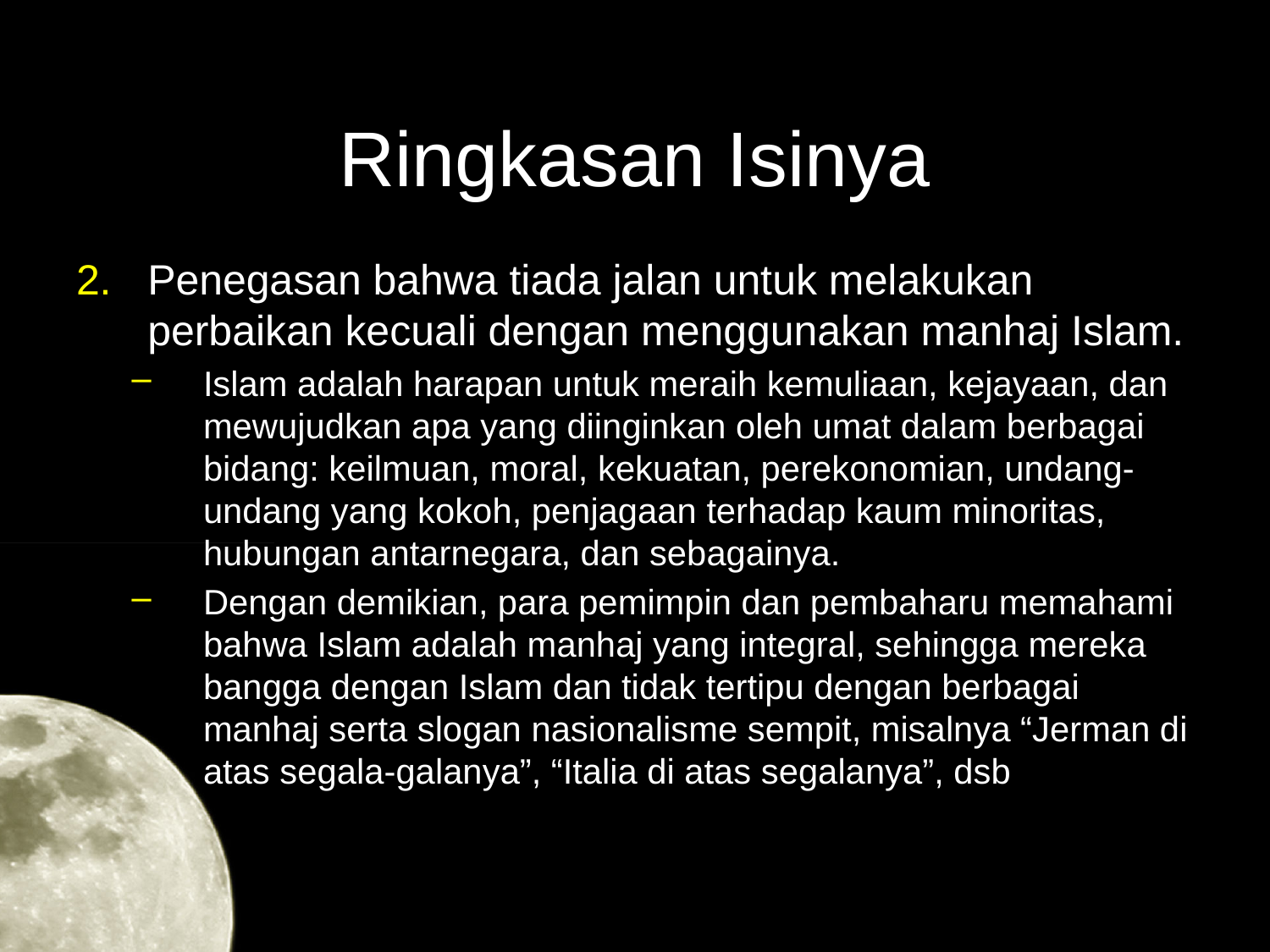

# Ringkasan Isinya
Penegasan bahwa tiada jalan untuk melakukan perbaikan kecuali dengan menggunakan manhaj Islam.
Islam adalah harapan untuk meraih kemuliaan, kejayaan, dan mewujudkan apa yang diinginkan oleh umat dalam berbagai bidang: keilmuan, moral, kekuatan, perekonomian, undang-undang yang kokoh, penjagaan terhadap kaum minoritas, hubungan antarnegara, dan sebagainya.
Dengan demikian, para pemimpin dan pembaharu memahami bahwa Islam adalah manhaj yang integral, sehingga mereka bangga dengan Islam dan tidak tertipu dengan berbagai manhaj serta slogan nasionalisme sempit, misalnya “Jerman di atas segala-galanya”, “Italia di atas segalanya”, dsb